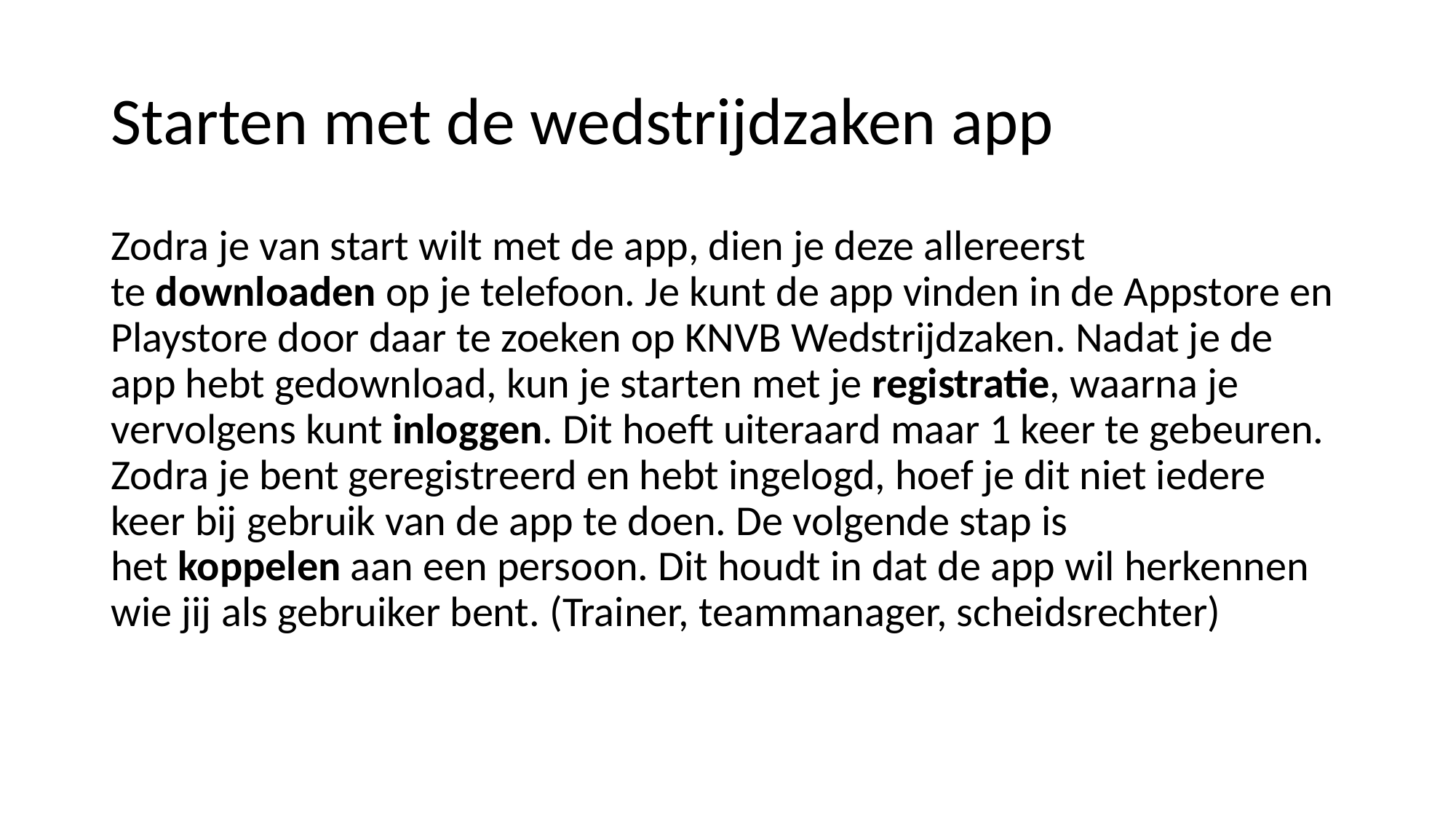

# Starten met de wedstrijdzaken app
Zodra je van start wilt met de app, dien je deze allereerst te downloaden op je telefoon. Je kunt de app vinden in de Appstore en Playstore door daar te zoeken op KNVB Wedstrijdzaken. Nadat je de app hebt gedownload, kun je starten met je registratie, waarna je vervolgens kunt inloggen. Dit hoeft uiteraard maar 1 keer te gebeuren. Zodra je bent geregistreerd en hebt ingelogd, hoef je dit niet iedere keer bij gebruik van de app te doen. De volgende stap is het koppelen aan een persoon. Dit houdt in dat de app wil herkennen wie jij als gebruiker bent. (Trainer, teammanager, scheidsrechter)